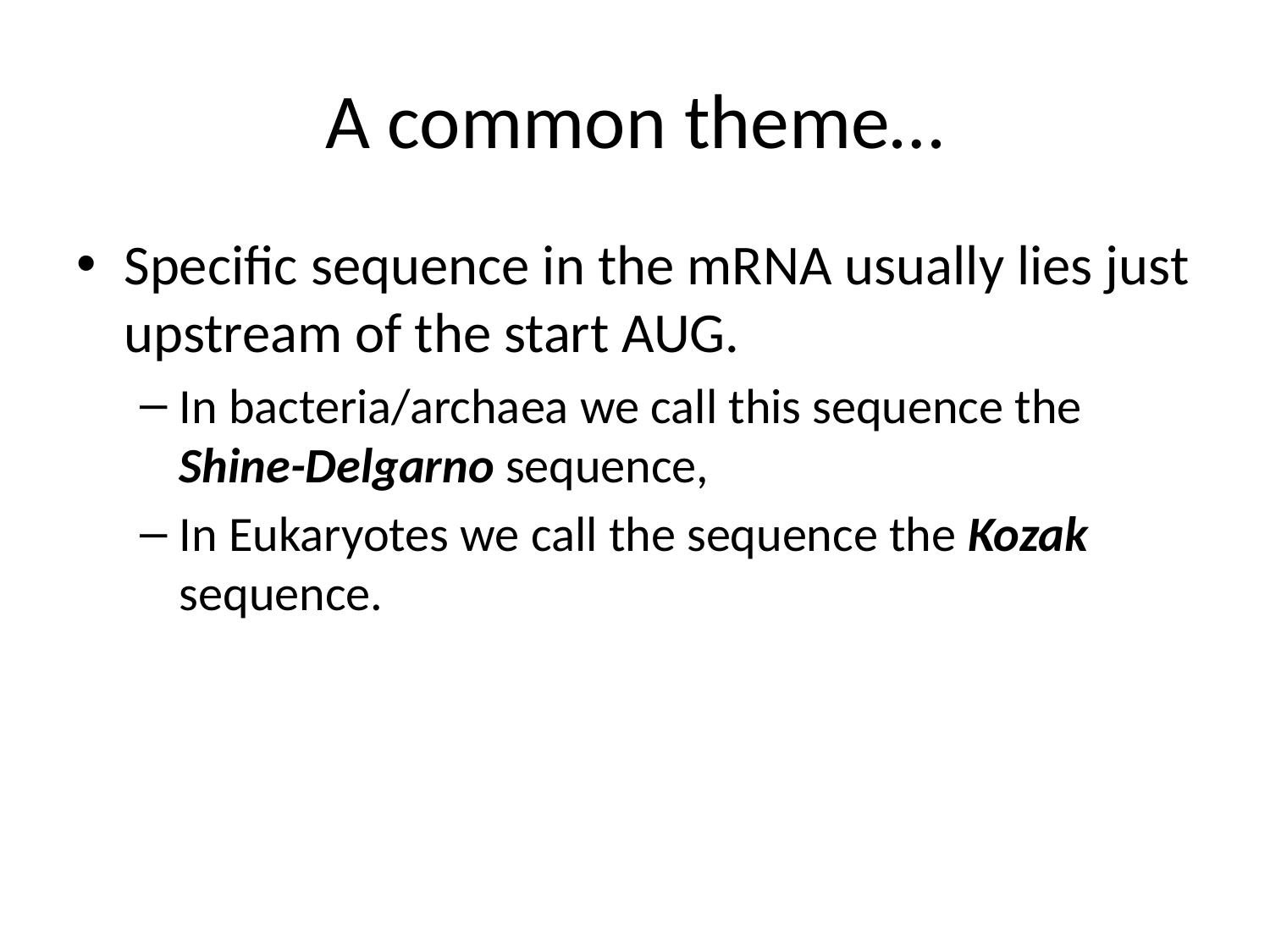

# A common theme…
Specific sequence in the mRNA usually lies just upstream of the start AUG.
In bacteria/archaea we call this sequence the Shine-Delgarno sequence,
In Eukaryotes we call the sequence the Kozak sequence.